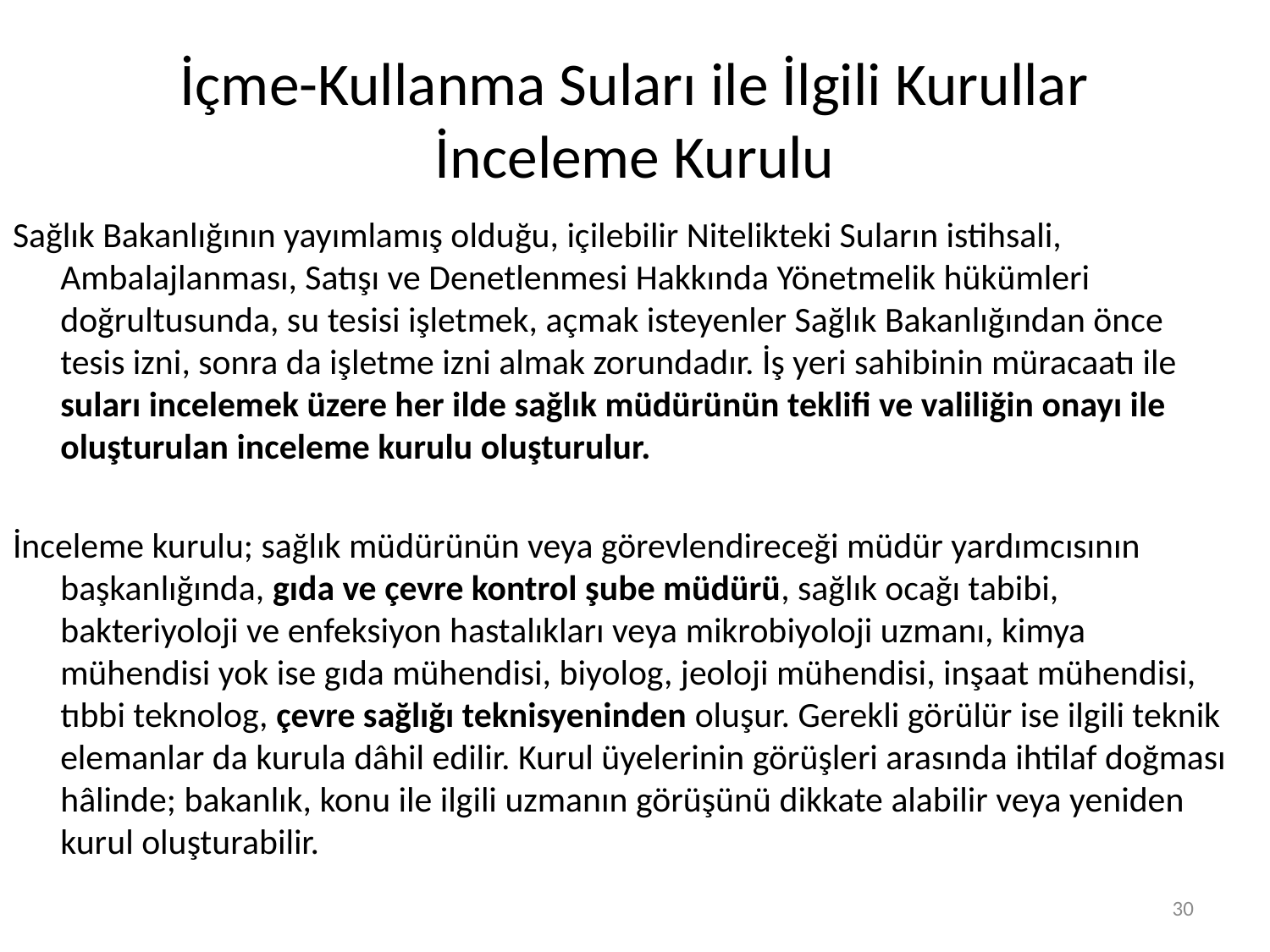

# İçme-Kullanma Suları ile İlgili Kurullar İnceleme Kurulu
Sağlık Bakanlığının yayımlamış olduğu, içilebilir Nitelikteki Suların istihsali, Ambalajlanması, Satışı ve Denetlenmesi Hakkında Yönetmelik hükümleri doğrultusunda, su tesisi işletmek, açmak isteyenler Sağlık Bakanlığından önce tesis izni, sonra da işletme izni almak zorundadır. İş yeri sahibinin müracaatı ile suları incelemek üzere her ilde sağlık müdürünün teklifi ve valiliğin onayı ile oluşturulan inceleme kurulu oluşturulur.

İnceleme kurulu; sağlık müdürünün veya görevlendireceği müdür yardımcısının başkanlığında, gıda ve çevre kontrol şube müdürü, sağlık ocağı tabibi, bakteriyoloji ve enfeksiyon hastalıkları veya mikrobiyoloji uzmanı, kimya mühendisi yok ise gıda mühendisi, biyolog, jeoloji mühendisi, inşaat mühendisi,  tıbbi teknolog, çevre sağlığı teknisyeninden oluşur. Gerekli görülür ise ilgili teknik elemanlar da kurula dâhil edilir. Kurul üyelerinin görüşleri arasında ihtilaf doğması hâlinde; bakanlık, konu ile ilgili uzmanın görüşünü dikkate alabilir veya yeniden kurul oluşturabilir.

30